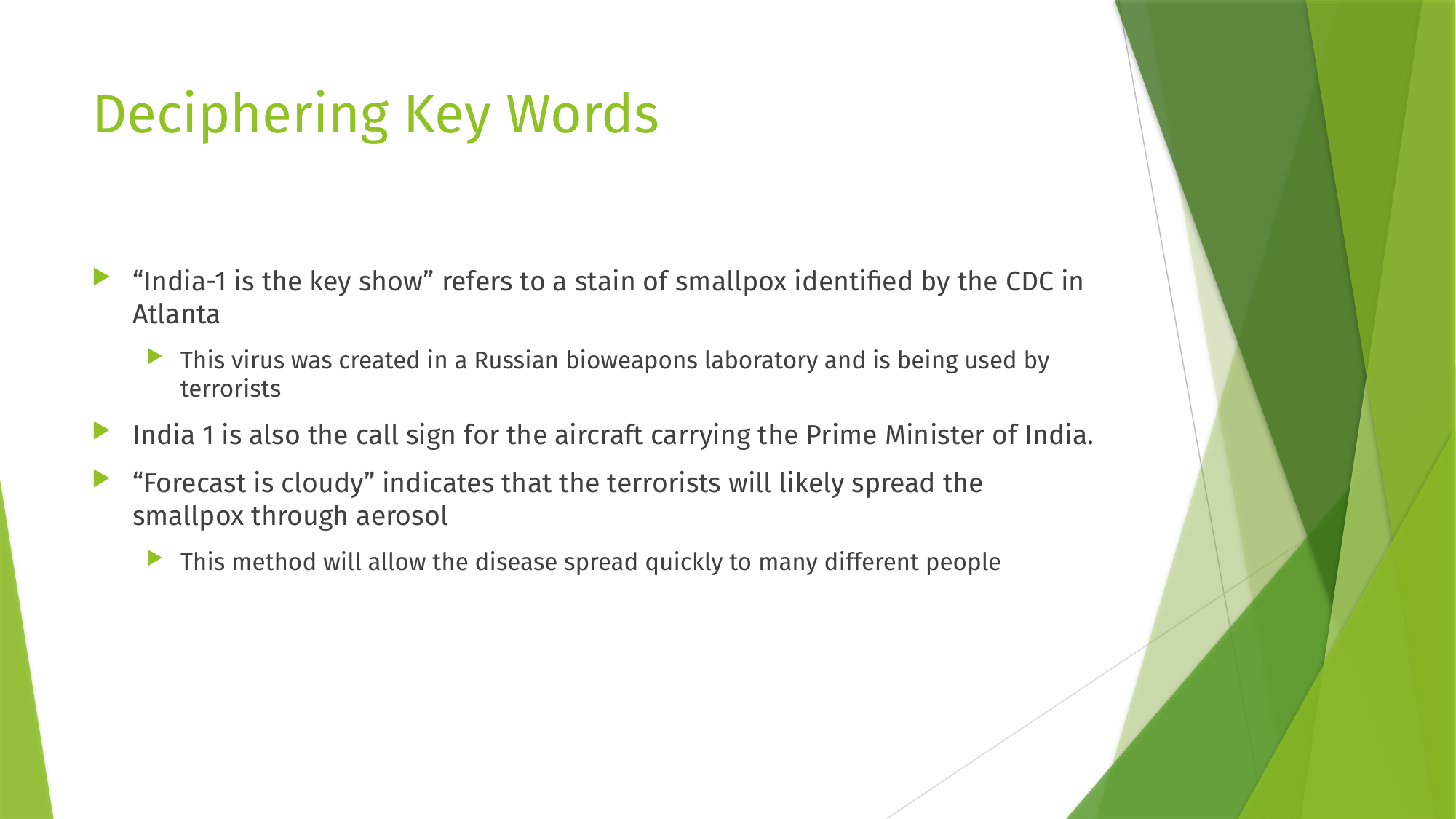

# Deciphering Key Words
“India-1 is the key show” refers to a stain of smallpox identified by the CDC in Atlanta
This virus was created in a Russian bioweapons laboratory and is being used by terrorists
India 1 is also the call sign for the aircraft carrying the Prime Minister of India.
“Forecast is cloudy” indicates that the terrorists will likely spread the smallpox through aerosol
This method will allow the disease spread quickly to many different people